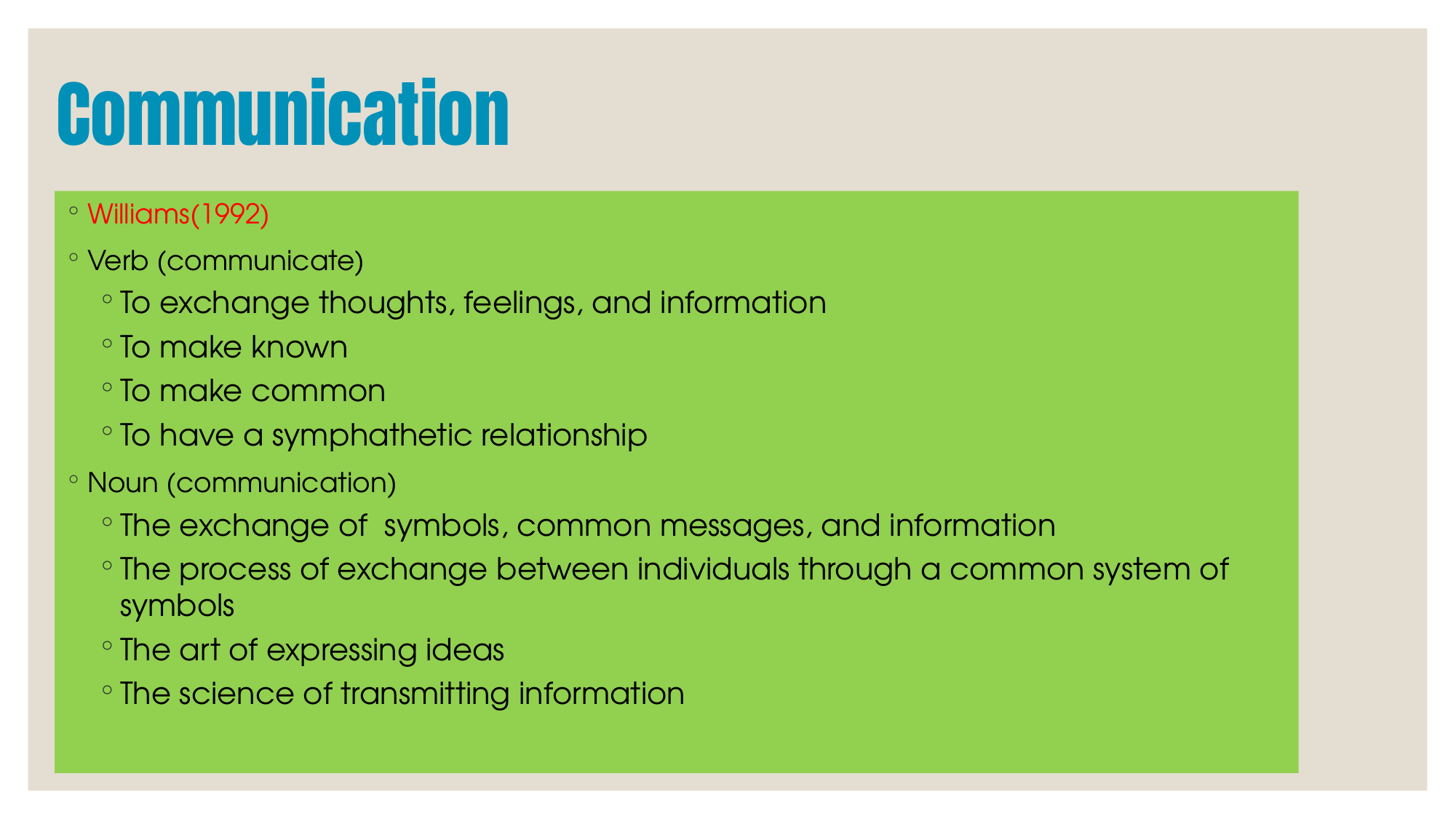

# Communication
Williams(1992)
Verb (communicate)
To exchange thoughts, feelings, and information
To make known
To make common
To have a symphathetic relationship
Noun (communication)
The exchange of  symbols, common messages, and information
The process of exchange between individuals through a common system of symbols
The art of expressing ideas
The science of transmitting information